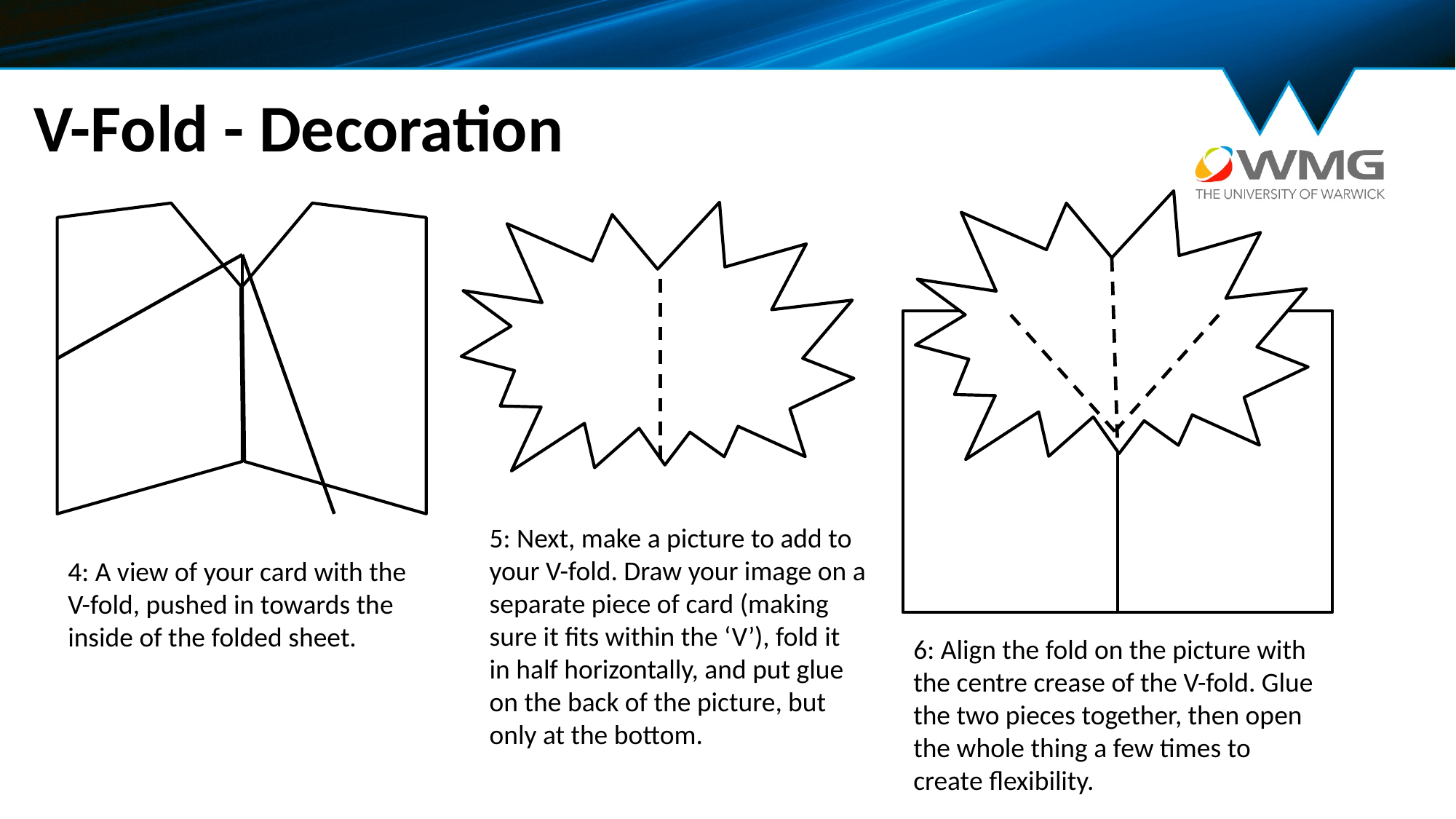

# V-Fold - Decoration

5: Next, make a picture to add to your V-fold. Draw your image on a separate piece of card (making sure it fits within the ‘V’), fold it in half horizontally, and put glue on the back of the picture, but only at the bottom.
4: A view of your card with the V-fold, pushed in towards the inside of the folded sheet.
6: Align the fold on the picture with the centre crease of the V-fold. Glue the two pieces together, then open the whole thing a few times to create flexibility.